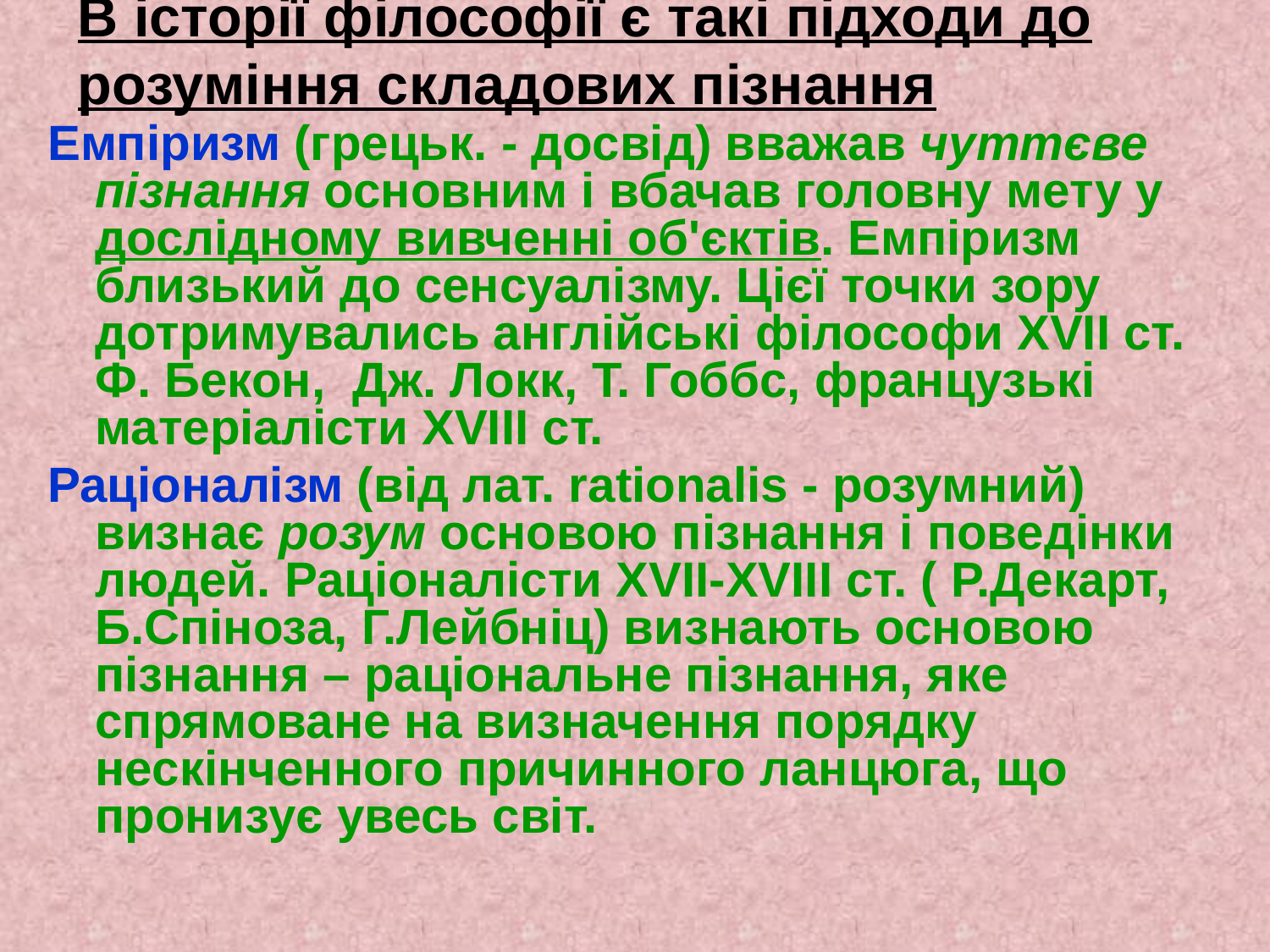

# В історії філософії є такі підходи до розуміння складових пізнання
Емпіризм (грецьк. - досвід) вважав чуттєве пізнання основним і вбачав головну мету у дослідному вивченні об'єктів. Емпіризм близький до сенсуалізму. Цієї точки зору дотримувались англійські філософи XVII ст.  Ф. Бекон,  Дж. Локк, Т. Гоббс, французькі матеріалісти XVIII ст.
Раціоналізм (від лат. rationalis - розумний) визнає розум основою пізнання і поведінки людей. Раціоналісти XVII-XVIII ст. ( Р.Декарт, Б.Спіноза, Г.Лейбніц) визнають основою пізнання – раціональне пізнання, яке спрямоване на визначення порядку нескінченного причинного ланцюга, що пронизує увесь світ.